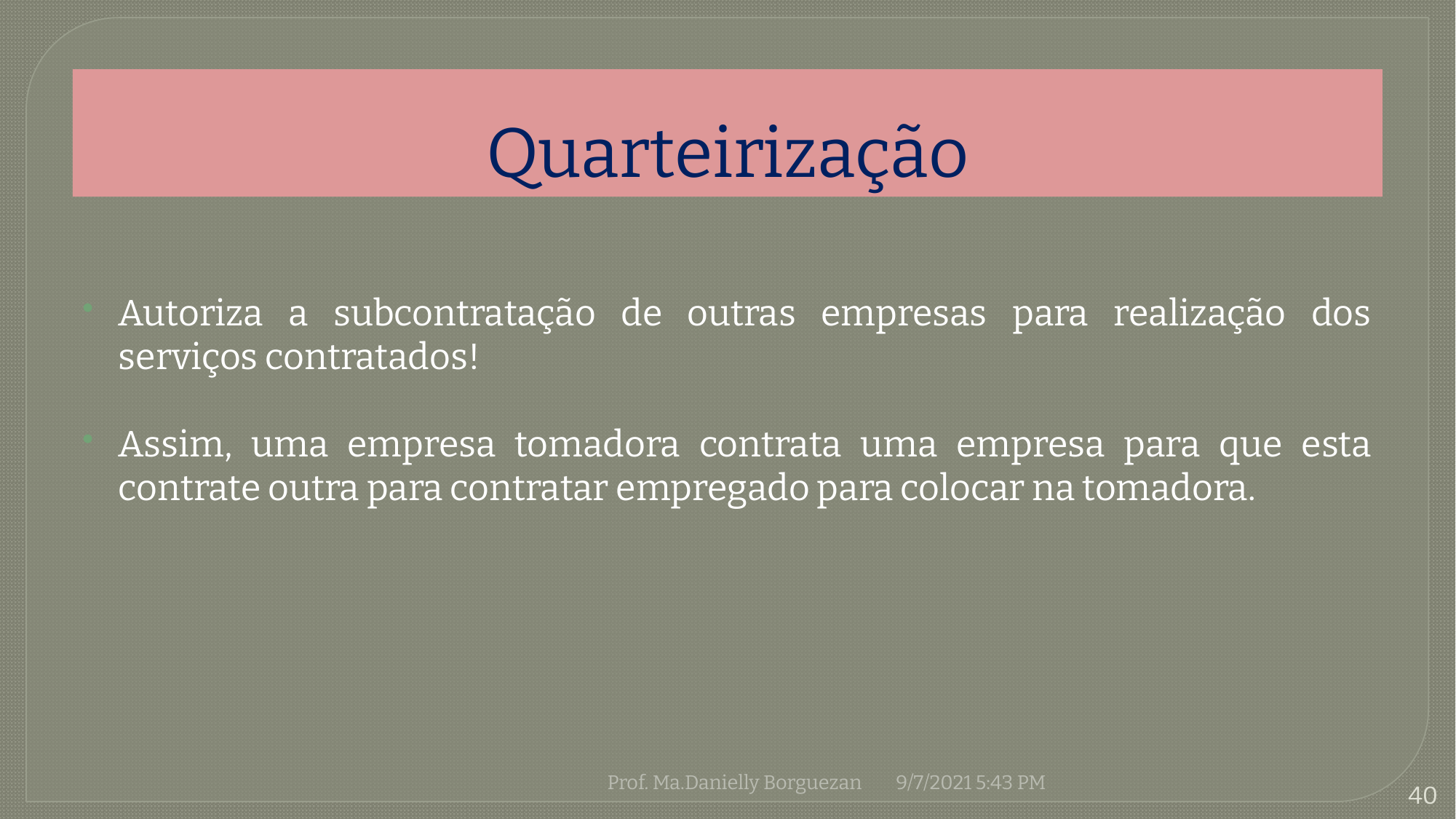

# Quarteirização

Autoriza a subcontratação de outras empresas para realização dos serviços contratados!

Assim, uma empresa tomadora contrata uma empresa para que esta contrate outra para contratar empregado para colocar na tomadora.

Prof. Ma.Danielly Borguezan
9/7/2021 5:43 PM
40